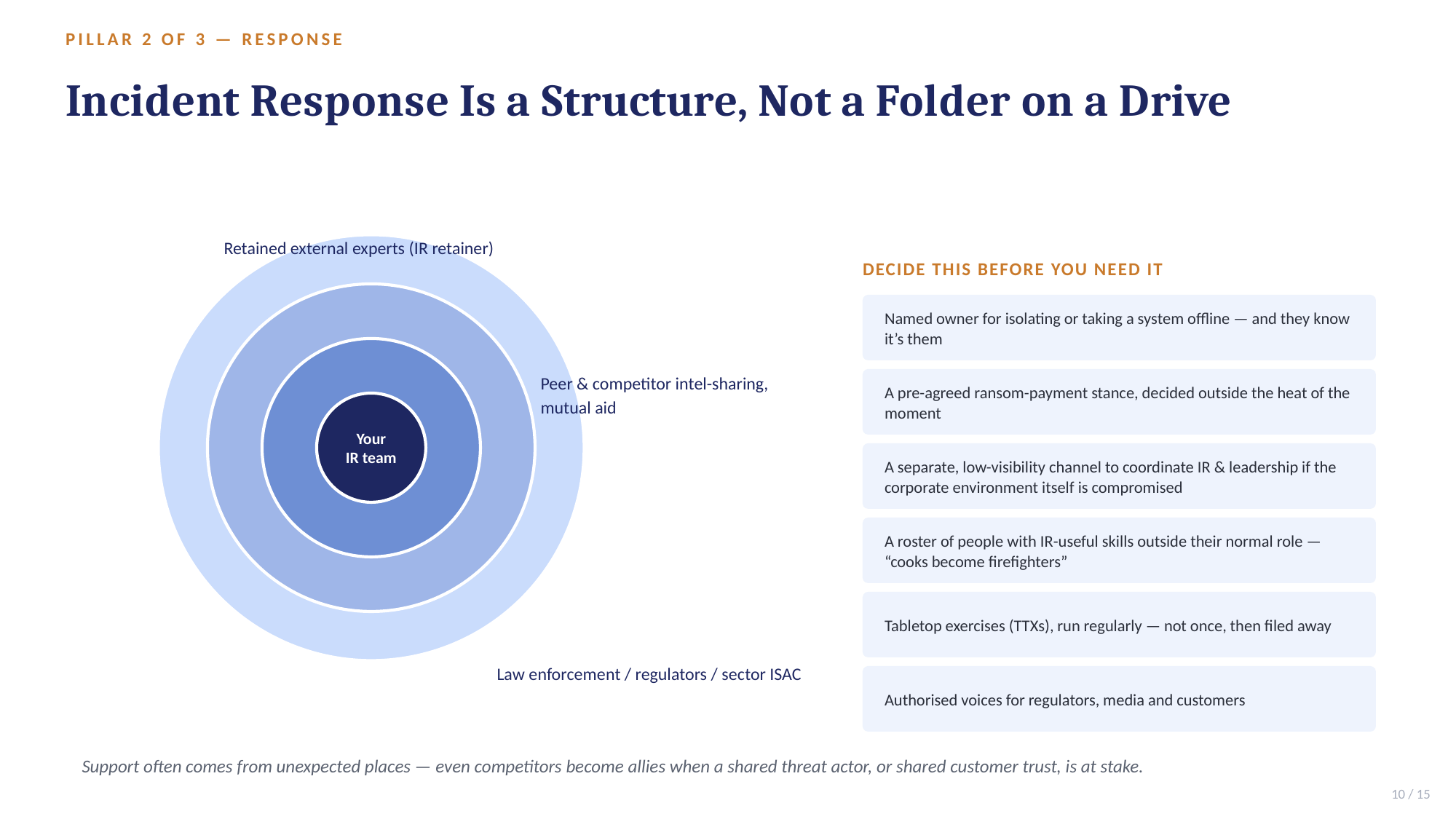

PILLAR 2 OF 3 — RESPONSE
Incident Response Is a Structure, Not a Folder on a Drive
Retained external experts (IR retainer)

DECIDE THIS BEFORE YOU NEED IT

Named owner for isolating or taking a system offline — and they know it’s them

Peer & competitor intel-sharing, mutual aid

A pre-agreed ransom-payment stance, decided outside the heat of the moment

Your
IR team

A separate, low-visibility channel to coordinate IR & leadership if the corporate environment itself is compromised

A roster of people with IR-useful skills outside their normal role — “cooks become firefighters”

Tabletop exercises (TTXs), run regularly — not once, then filed away
Law enforcement / regulators / sector ISAC

Authorised voices for regulators, media and customers
Support often comes from unexpected places — even competitors become allies when a shared threat actor, or shared customer trust, is at stake.
10 / 15